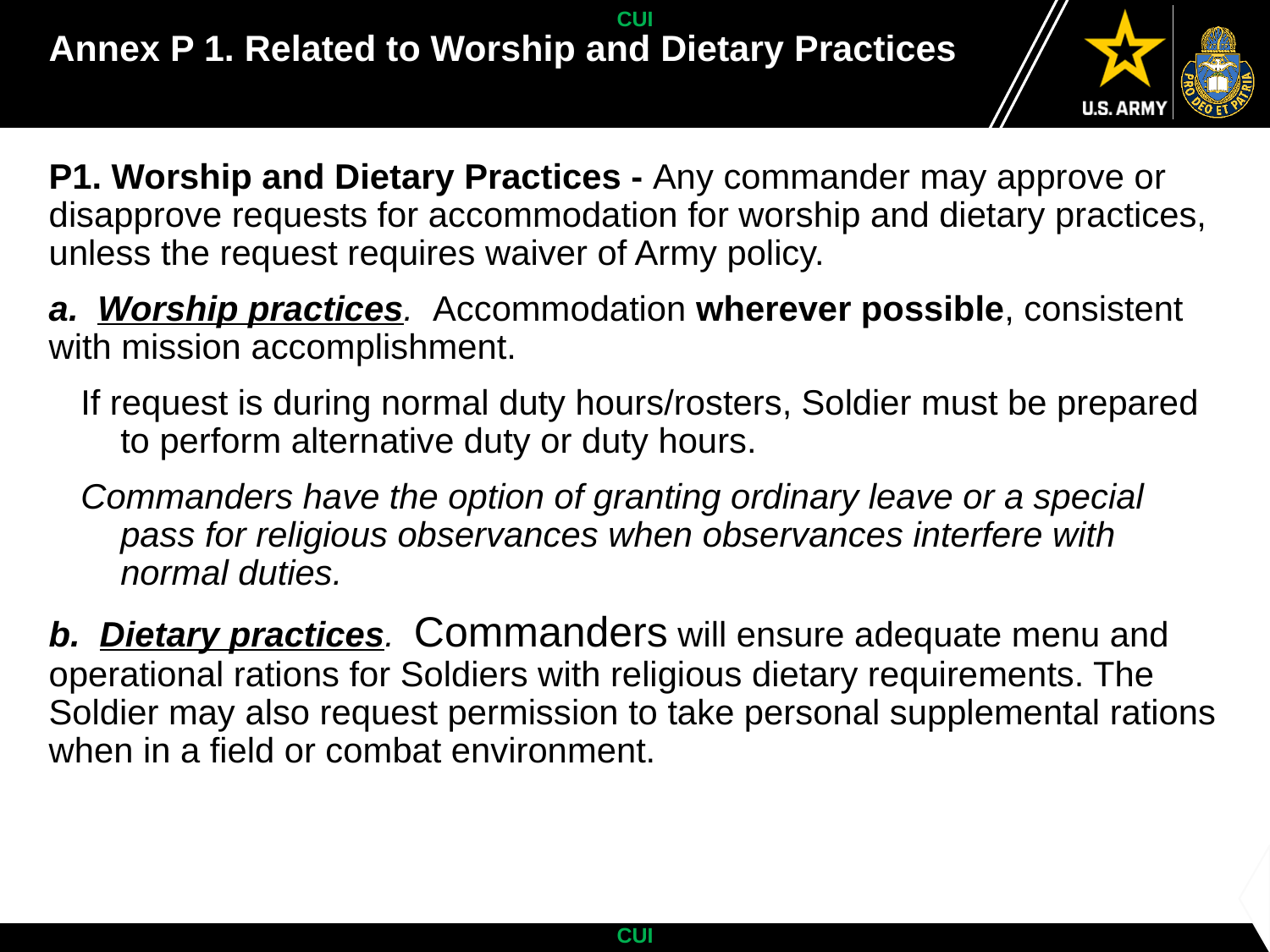

# Annex P 1. Related to Worship and Dietary Practices
P1. Worship and Dietary Practices - Any commander may approve or disapprove requests for accommodation for worship and dietary practices, unless the request requires waiver of Army policy.
a.  Worship practices.  Accommodation wherever possible, consistent with mission accomplishment.
If request is during normal duty hours/rosters, Soldier must be prepared to perform alternative duty or duty hours.
Commanders have the option of granting ordinary leave or a special pass for religious observances when observances interfere with normal duties.
b.  Dietary practices.  Commanders will ensure adequate menu and operational rations for Soldiers with religious dietary requirements. The Soldier may also request permission to take personal supplemental rations when in a field or combat environment.